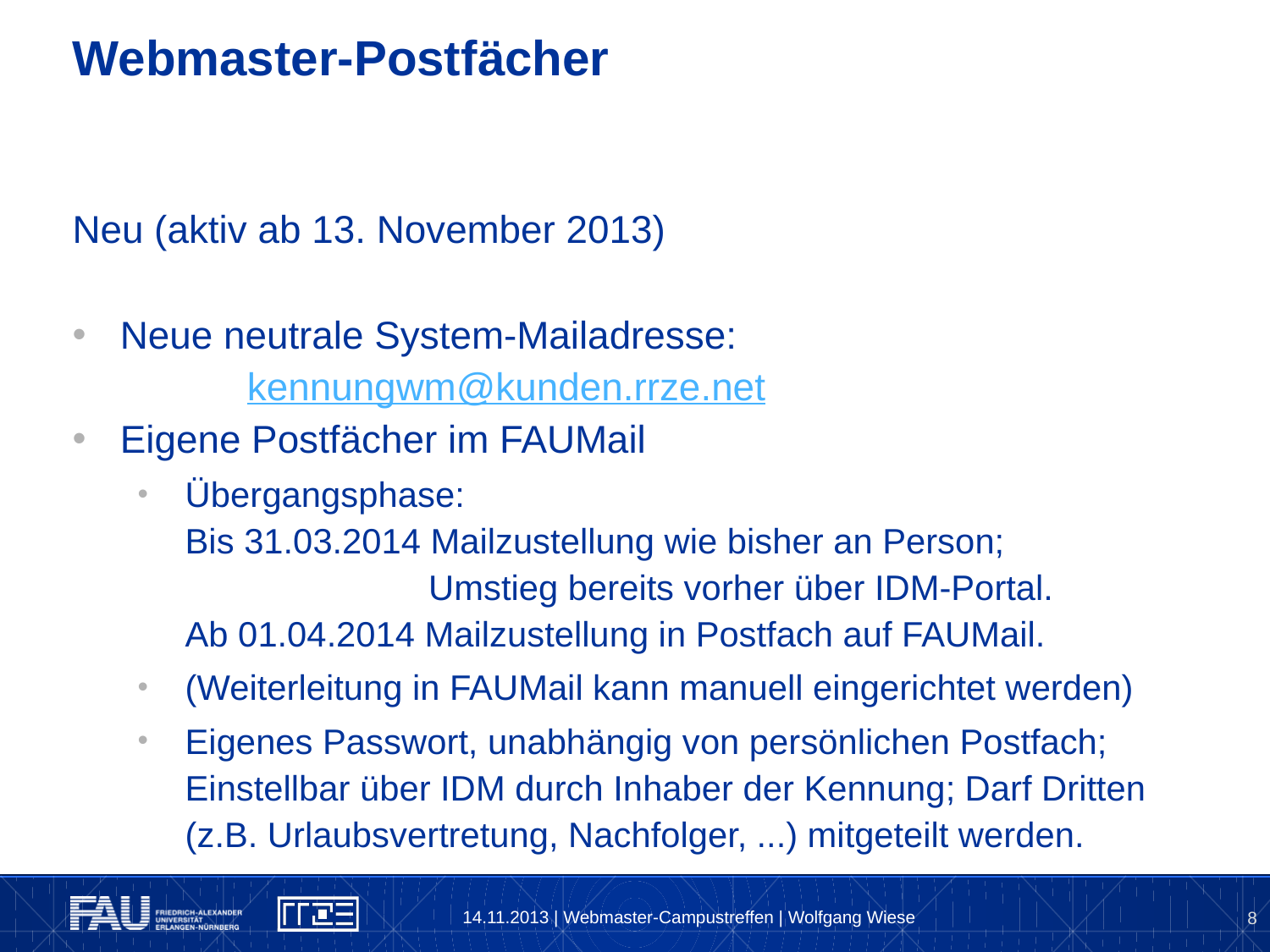

# Webmaster-Postfächer
Neu (aktiv ab 13. November 2013)

Neue neutrale System-Mailadresse:
	kennungwm@kunden.rrze.net
Eigene Postfächer im FAUMail
Übergangsphase:
Bis 31.03.2014 Mailzustellung wie bisher an Person;
                         Umstieg bereits vorher über IDM-Portal.
Ab 01.04.2014 Mailzustellung in Postfach auf FAUMail.
(Weiterleitung in FAUMail kann manuell eingerichtet werden)
Eigenes Passwort, unabhängig von persönlichen Postfach; Einstellbar über IDM durch Inhaber der Kennung; Darf Dritten (z.B. Urlaubsvertretung, Nachfolger, ...) mitgeteilt werden.

14.11.2013 | Webmaster-Campustreffen | Wolfgang Wiese